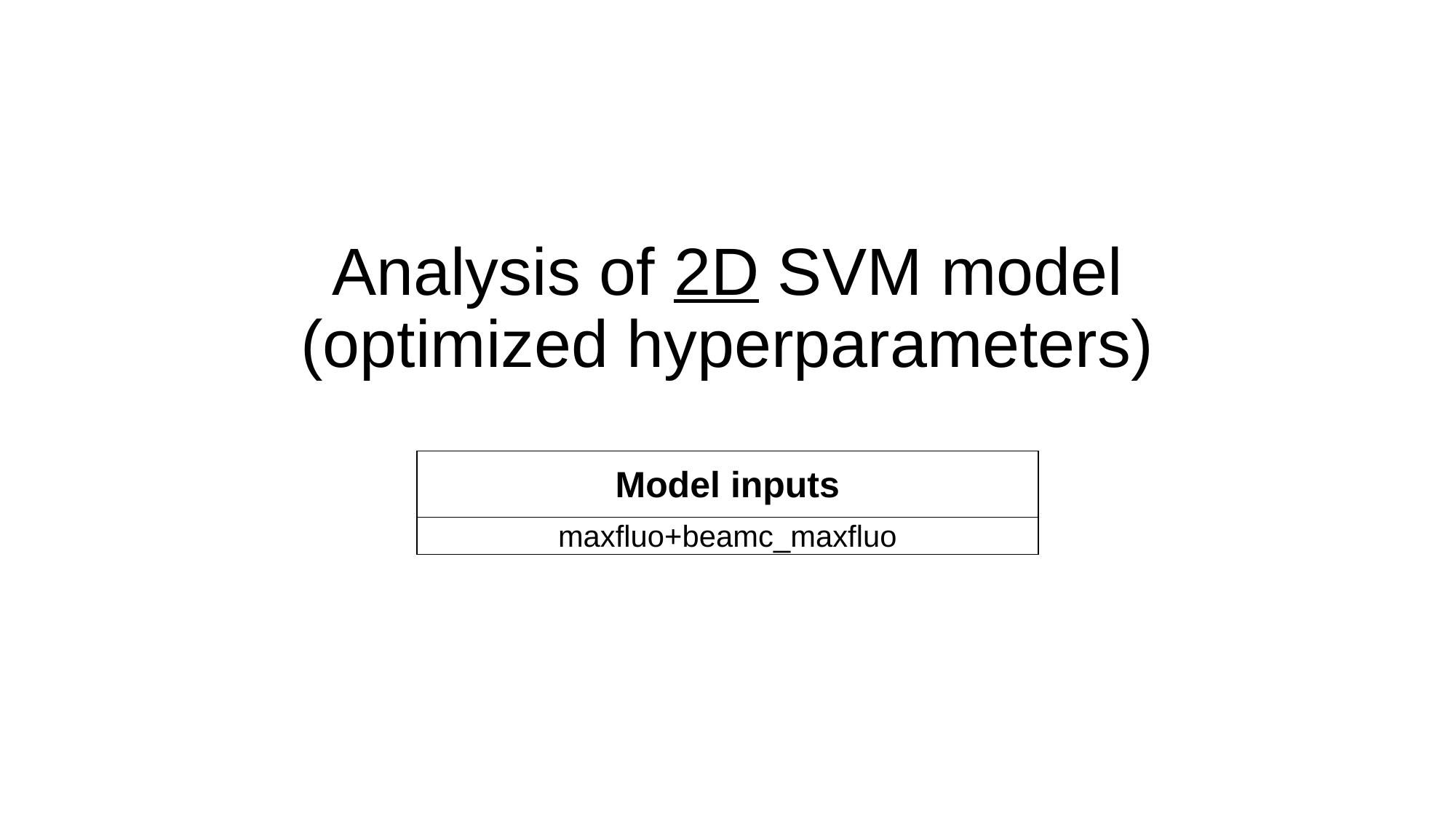

# Analysis of 2D SVM model (optimized hyperparameters)
| Model inputs |
| --- |
| maxfluo+beamc\_maxfluo |